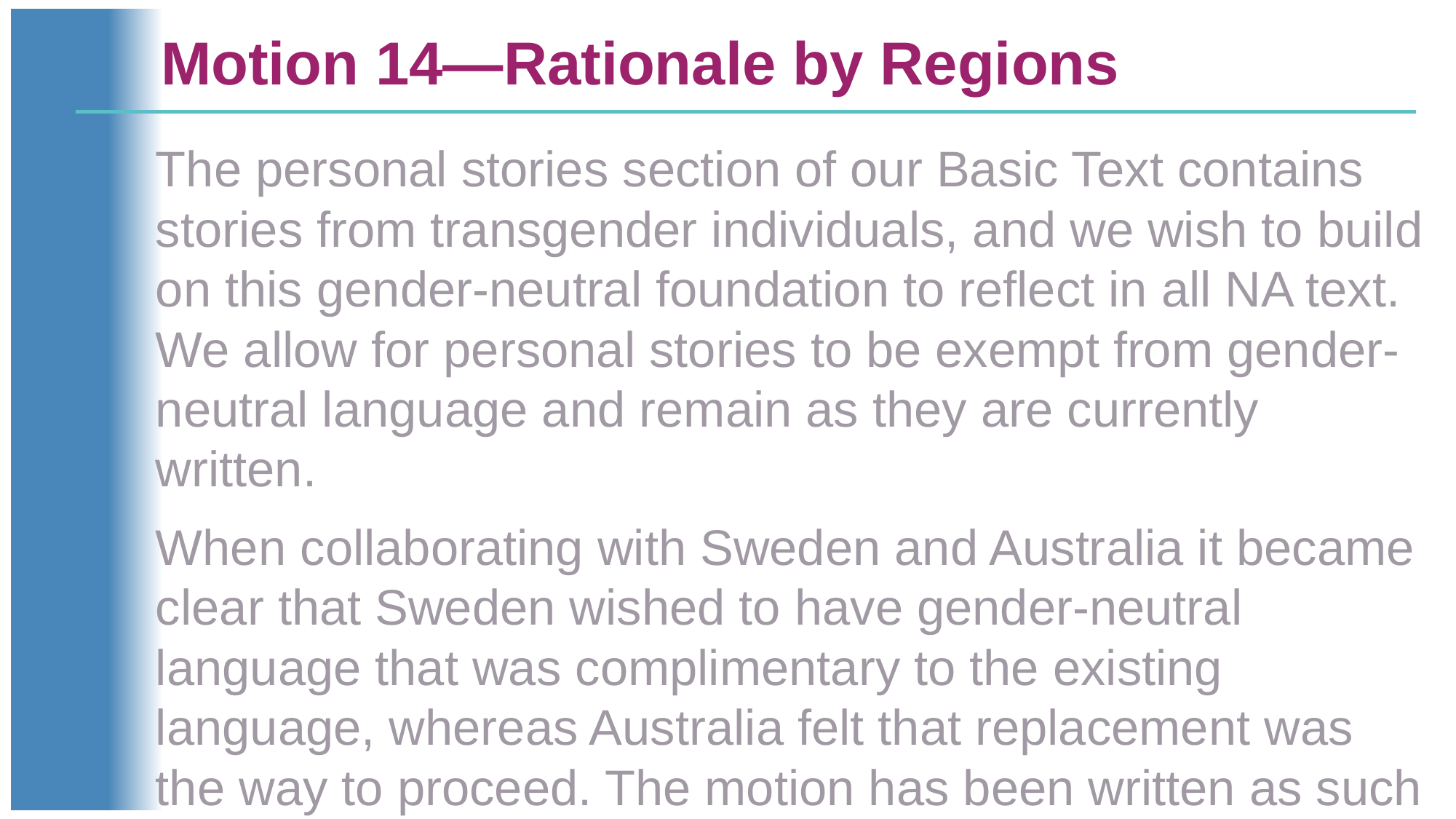

Motion 14—Rationale by Regions
The personal stories section of our Basic Text contains stories from transgender individuals, and we wish to build on this gender-neutral foundation to reflect in all NA text. We allow for personal stories to be exempt from gender-neutral language and remain as they are currently written.
When collaborating with Sweden and Australia it became clear that Sweden wished to have gender-neutral language that was complimentary to the existing language, whereas Australia felt that replacement was the way to proceed. The motion has been written as such that all options can be explored in the project plan and recommendations provided back to the WSC and Fellowship.